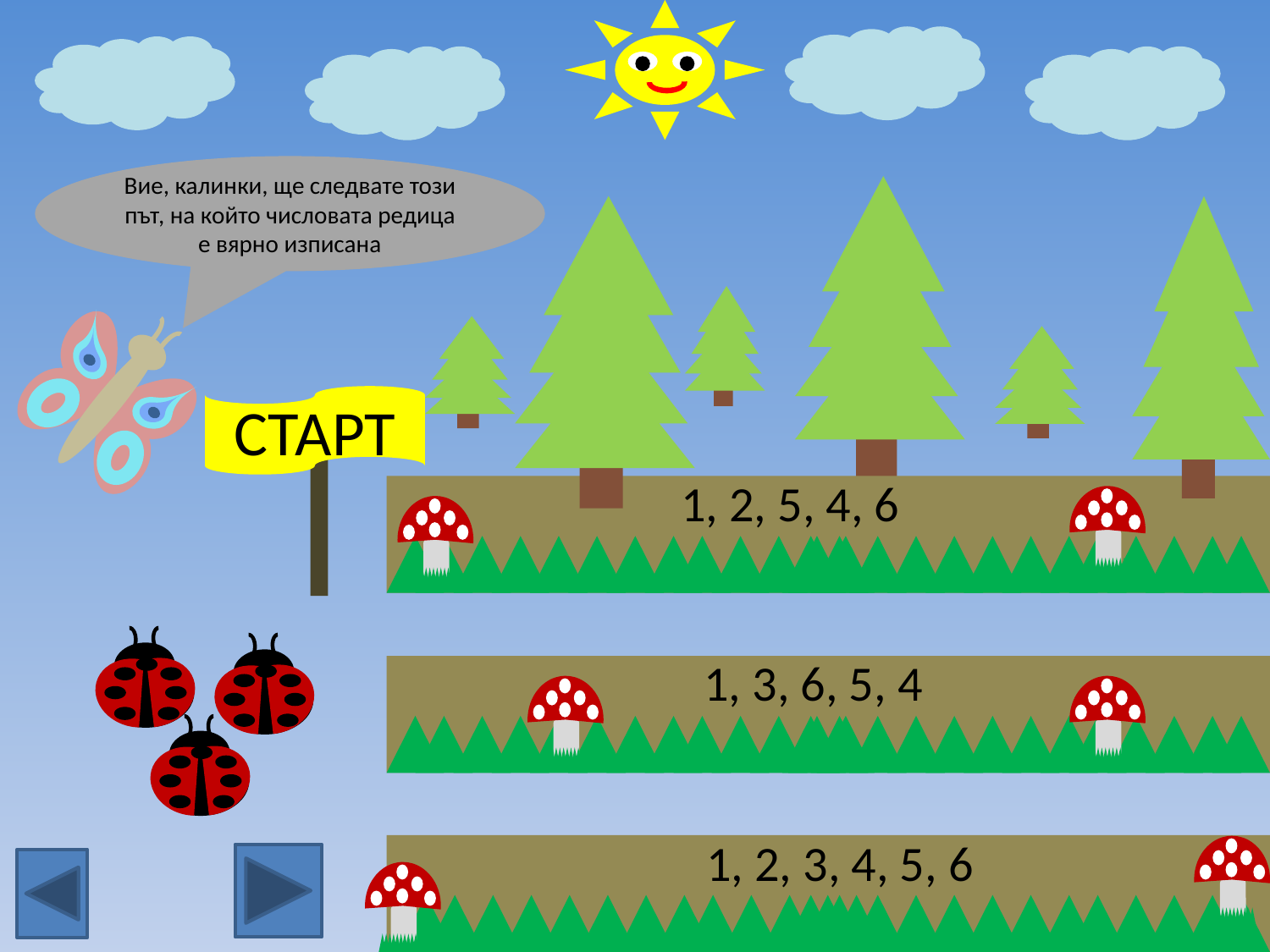

Вие, калинки, ще следвате този път, на който числовата редица е вярно изписана

СТАРТ

1, 2, 5, 4, 6

1, 3, 6, 5, 4

1, 2, 3, 4, 5, 6